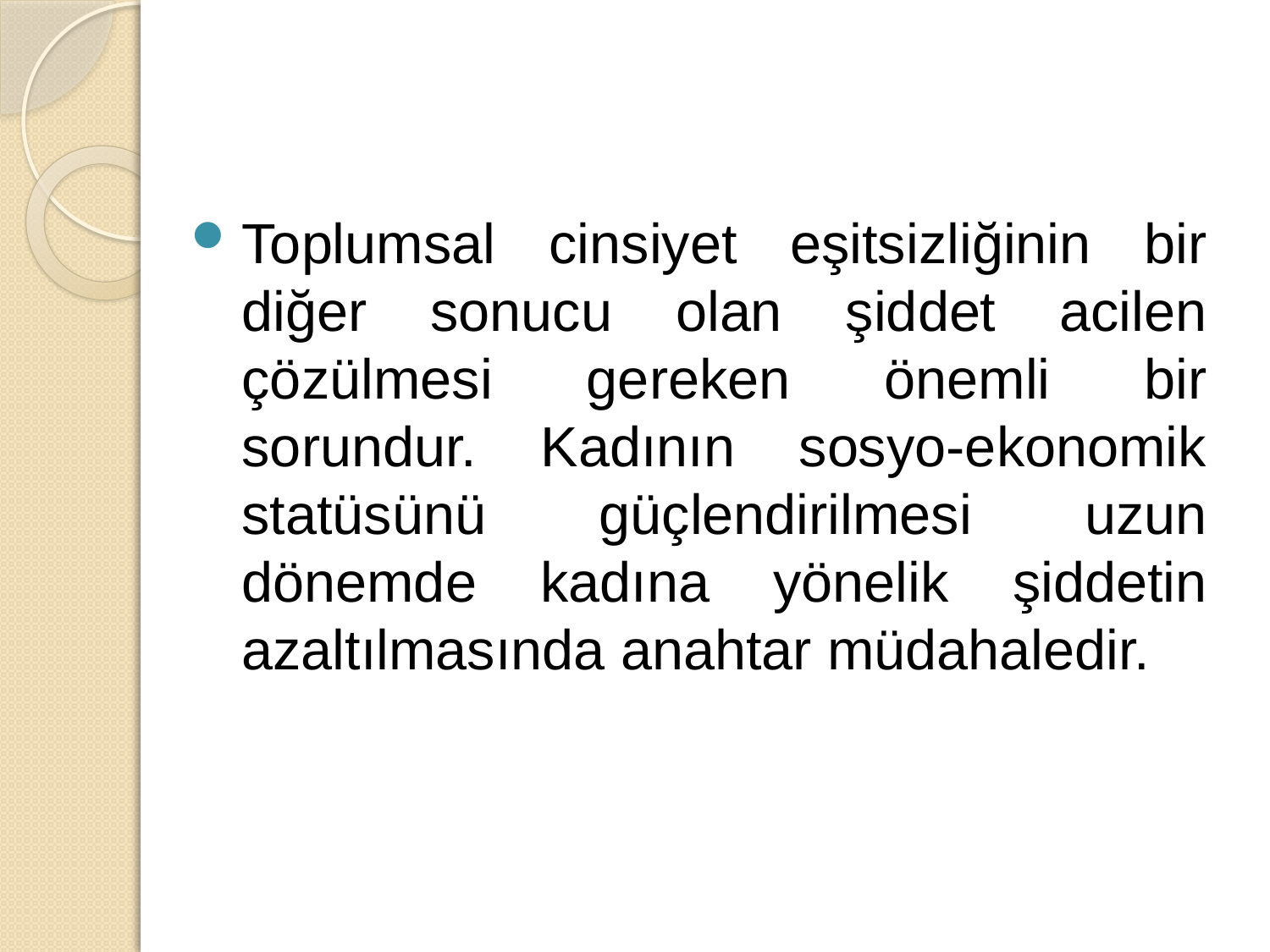

Toplumsal cinsiyet eşitsizliğinin bir diğer sonucu olan şiddet acilen çözülmesi gereken önemli bir sorundur. Kadının sosyo-ekonomik statüsünü güçlendirilmesi uzun dönemde kadına yönelik şiddetin azaltılmasında anahtar müdahaledir.